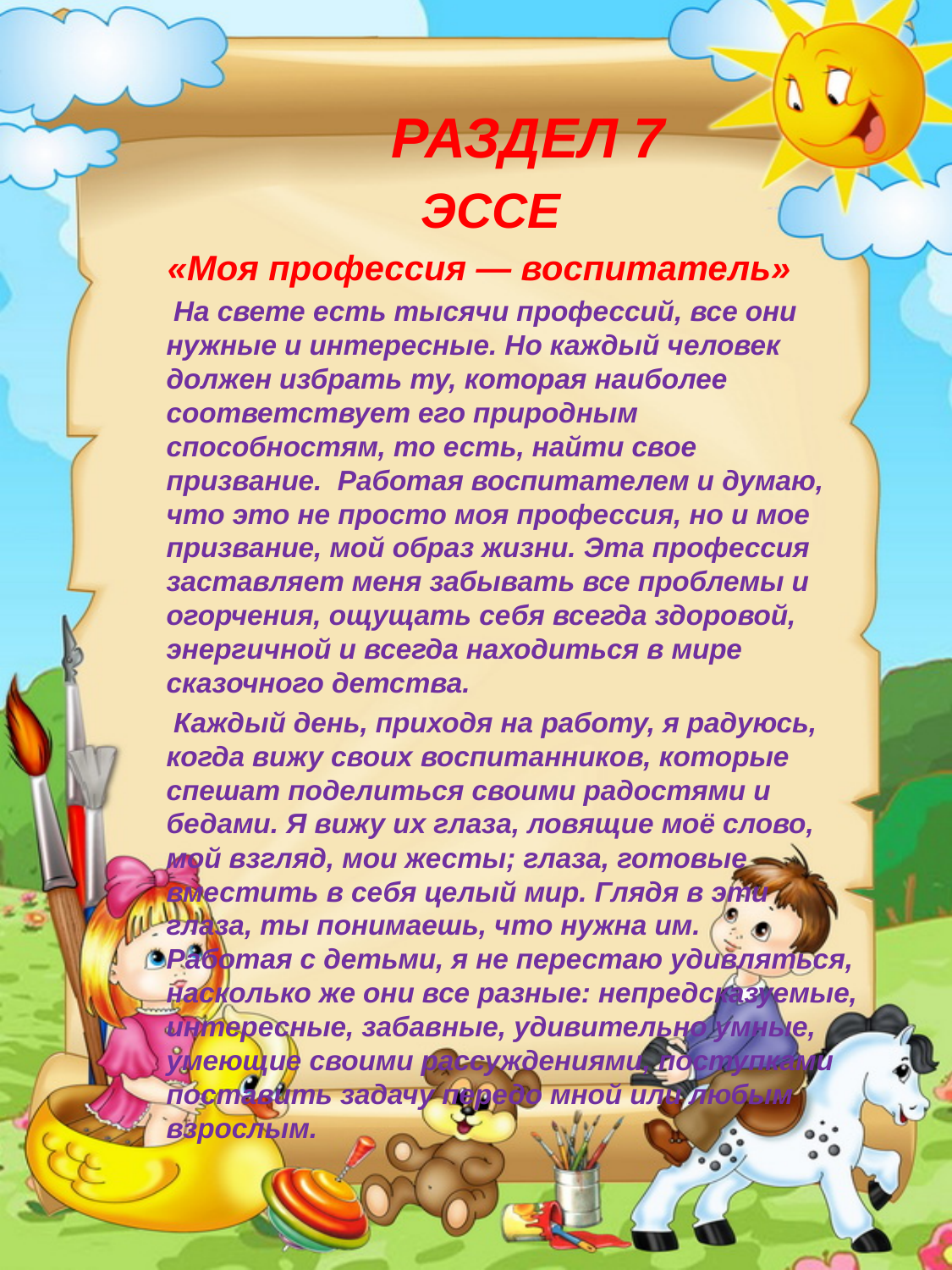

РАЗДЕЛ 7
                                                   ЭССЕ
     «Моя профессия — воспитатель»
       На свете есть тысячи профессий, все они нужные и интересные. Но каждый человек    должен избрать ту, которая наиболее соответствует его природным способностям, то есть, найти свое призвание.  Работая воспитателем и думаю, что это не просто моя профессия, но и мое призвание, мой образ жизни. Эта профессия заставляет меня забывать все проблемы и огорчения, ощущать себя всегда здоровой, энергичной и всегда находиться в мире сказочного детства.
       Каждый день, приходя на работу, я радуюсь, когда вижу своих воспитанников, которые спешат поделиться своими радостями и бедами. Я вижу их глаза, ловящие моё слово, мой взгляд, мои жесты; глаза, готовые вместить в себя целый мир. Глядя в эти глаза, ты понимаешь, что нужна им.     Работая с детьми, я не перестаю удивляться, насколько же они все разные: непредсказуемые, интересные, забавные, удивительно умные, умеющие своими рассуждениями, поступками поставить задачу передо мной или любым взрослым.

#